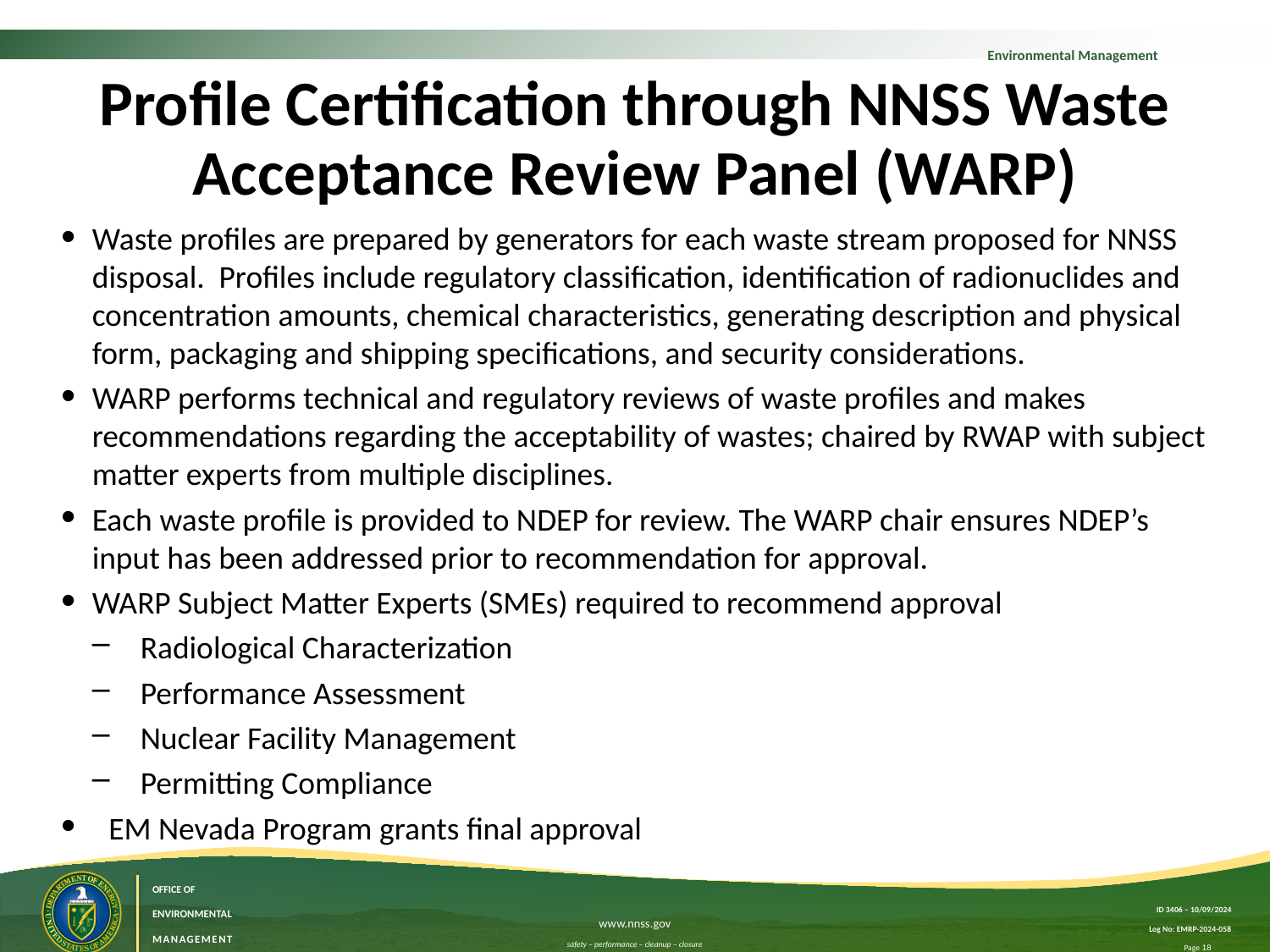

# Profile Certification through NNSS Waste Acceptance Review Panel (WARP)
Waste profiles are prepared by generators for each waste stream proposed for NNSS disposal.  Profiles include regulatory classification, identification of radionuclides and concentration amounts, chemical characteristics, generating description and physical form, packaging and shipping specifications, and security considerations.
WARP performs technical and regulatory reviews of waste profiles and makes recommendations regarding the acceptability of wastes; chaired by RWAP with subject matter experts from multiple disciplines.
Each waste profile is provided to NDEP for review. The WARP chair ensures NDEP’s input has been addressed prior to recommendation for approval.
WARP Subject Matter Experts (SMEs) required to recommend approval
Radiological Characterization
Performance Assessment
Nuclear Facility Management
Permitting Compliance
EM Nevada Program grants final approval